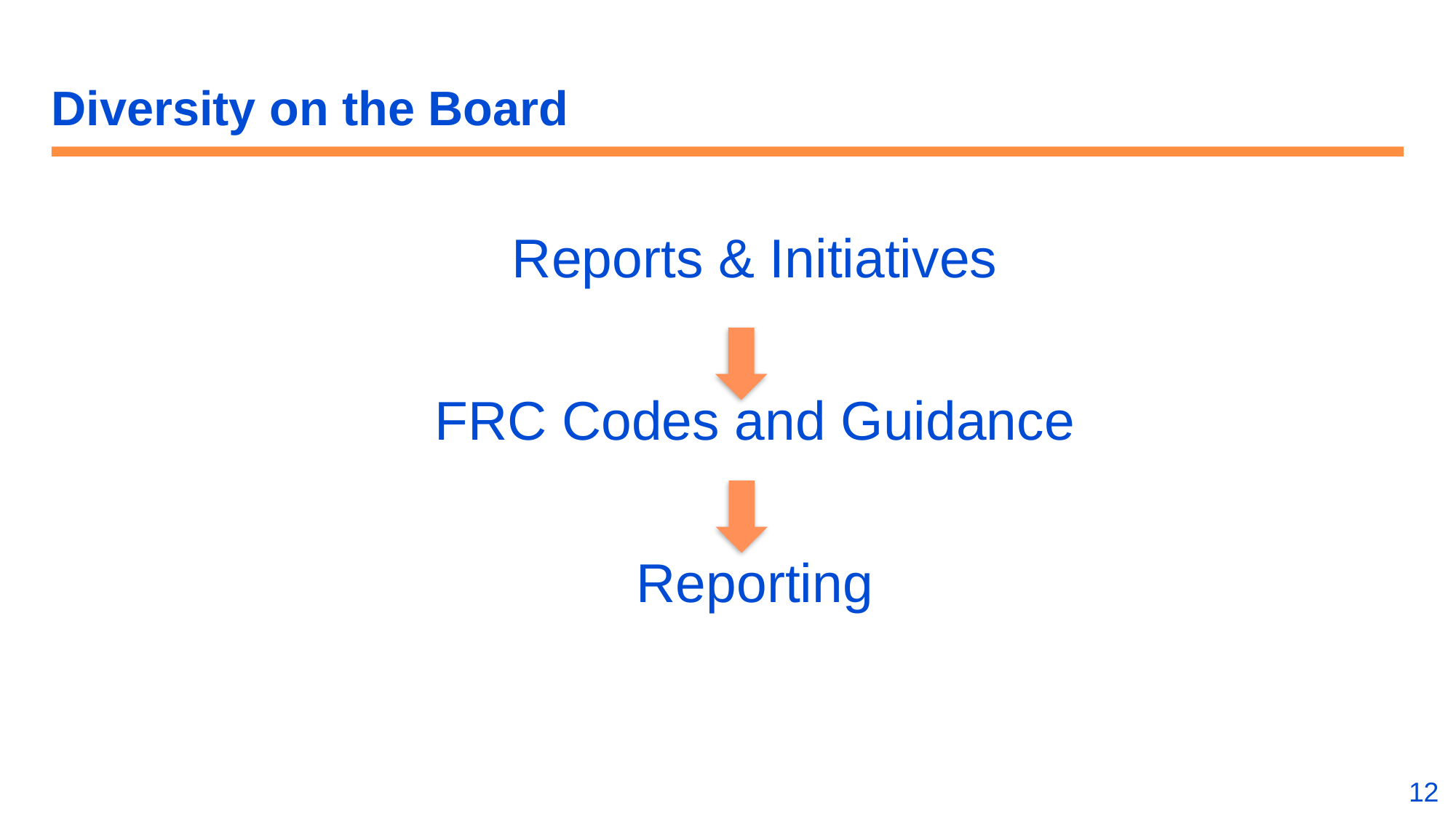

# Diversity on the Board

Reports & Initiatives

FRC Codes and Guidance

Reporting